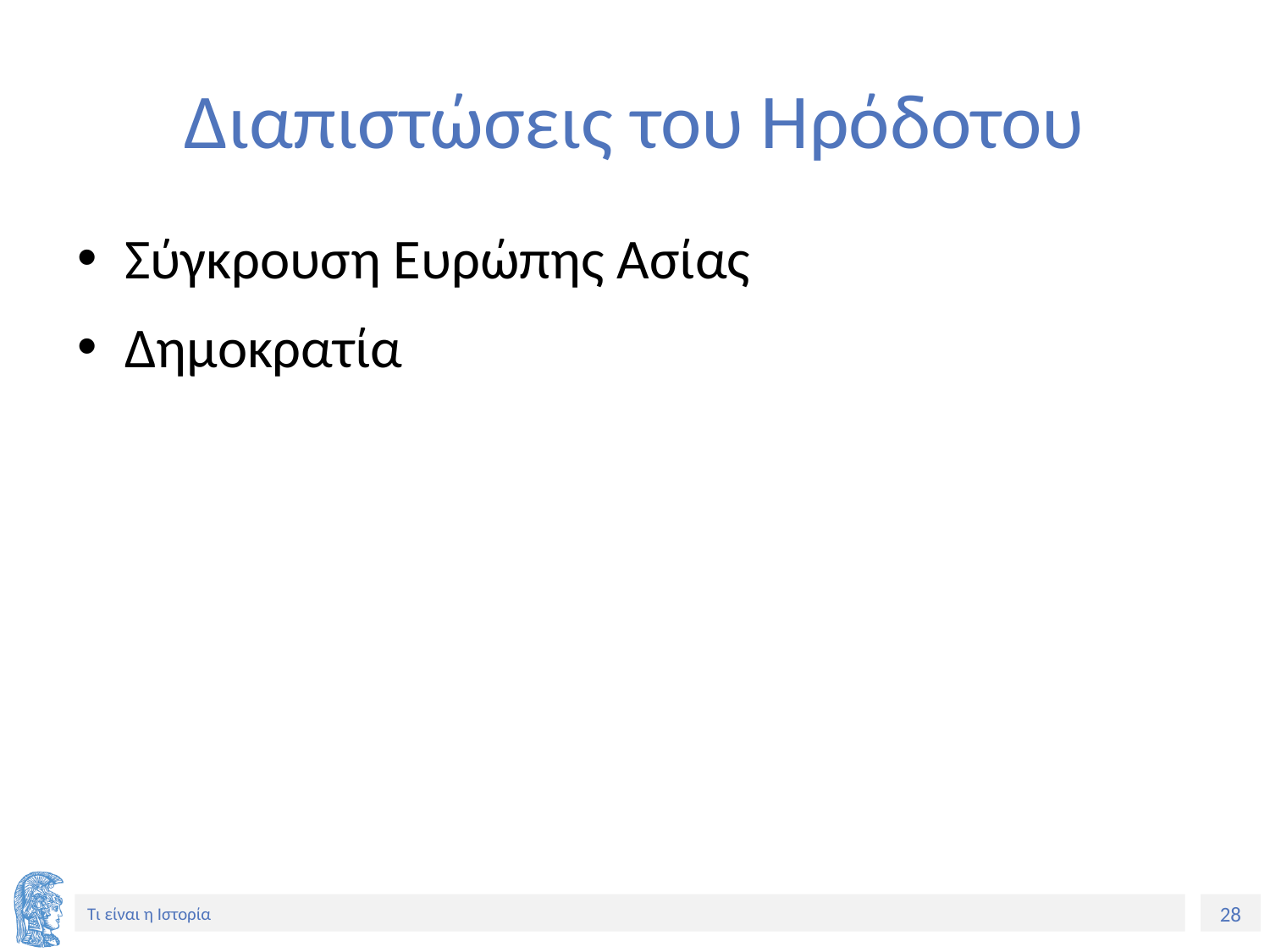

# Διαπιστώσεις του Ηρόδοτου
Σύγκρουση Ευρώπης Ασίας
Δημοκρατία